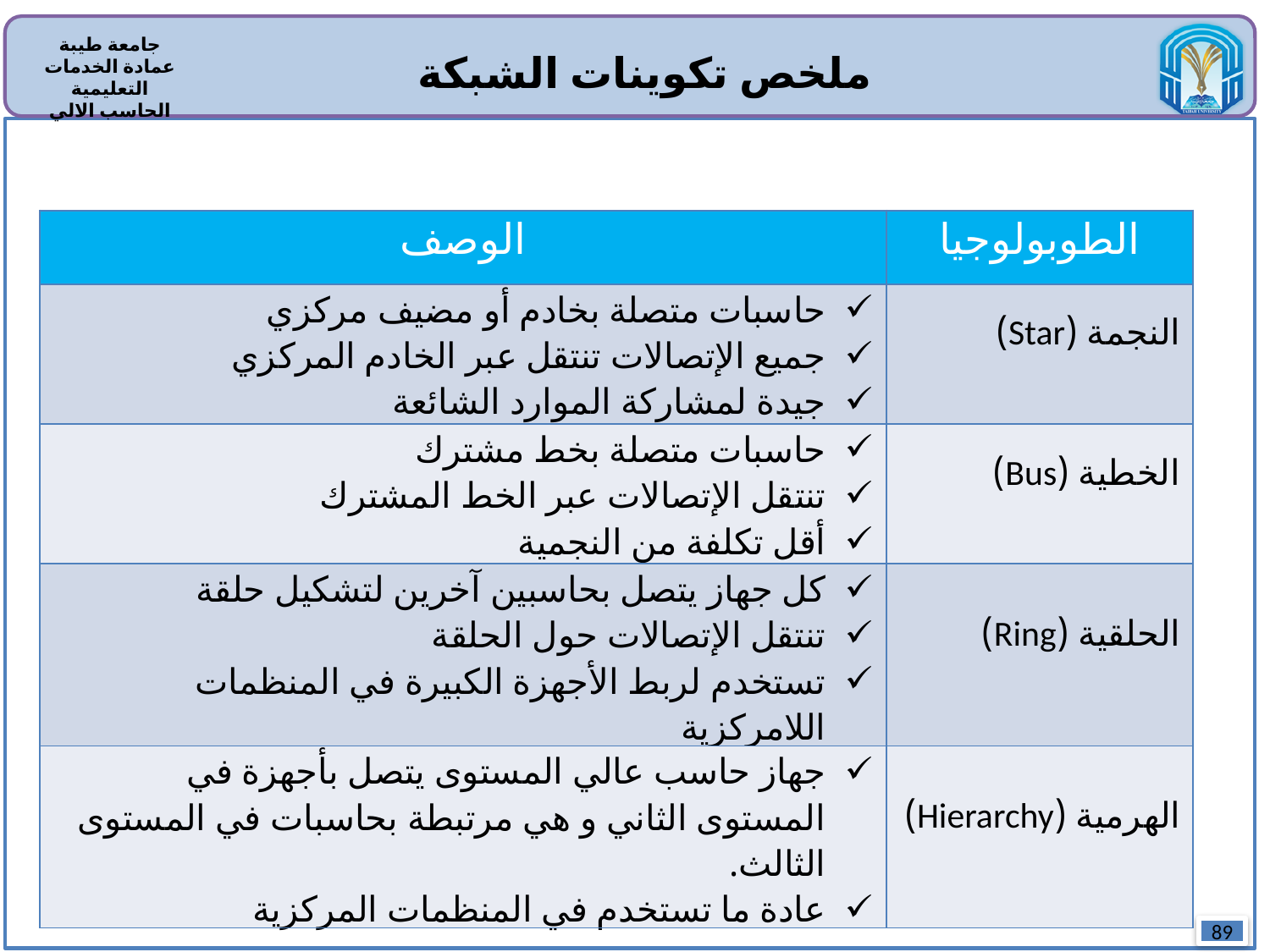

ملخص تكوينات الشبكة
| الوصف | الطوبولوجيا |
| --- | --- |
| حاسبات متصلة بخادم أو مضيف مركزي جميع الإتصالات تنتقل عبر الخادم المركزي جيدة لمشاركة الموارد الشائعة | النجمة (Star) |
| حاسبات متصلة بخط مشترك تنتقل الإتصالات عبر الخط المشترك أقل تكلفة من النجمية | الخطية (Bus) |
| كل جهاز يتصل بحاسبين آخرين لتشكيل حلقة تنتقل الإتصالات حول الحلقة تستخدم لربط الأجهزة الكبيرة في المنظمات اللامركزية | الحلقية (Ring) |
| جهاز حاسب عالي المستوى يتصل بأجهزة في المستوى الثاني و هي مرتبطة بحاسبات في المستوى الثالث. عادة ما تستخدم في المنظمات المركزية | الهرمية (Hierarchy) |